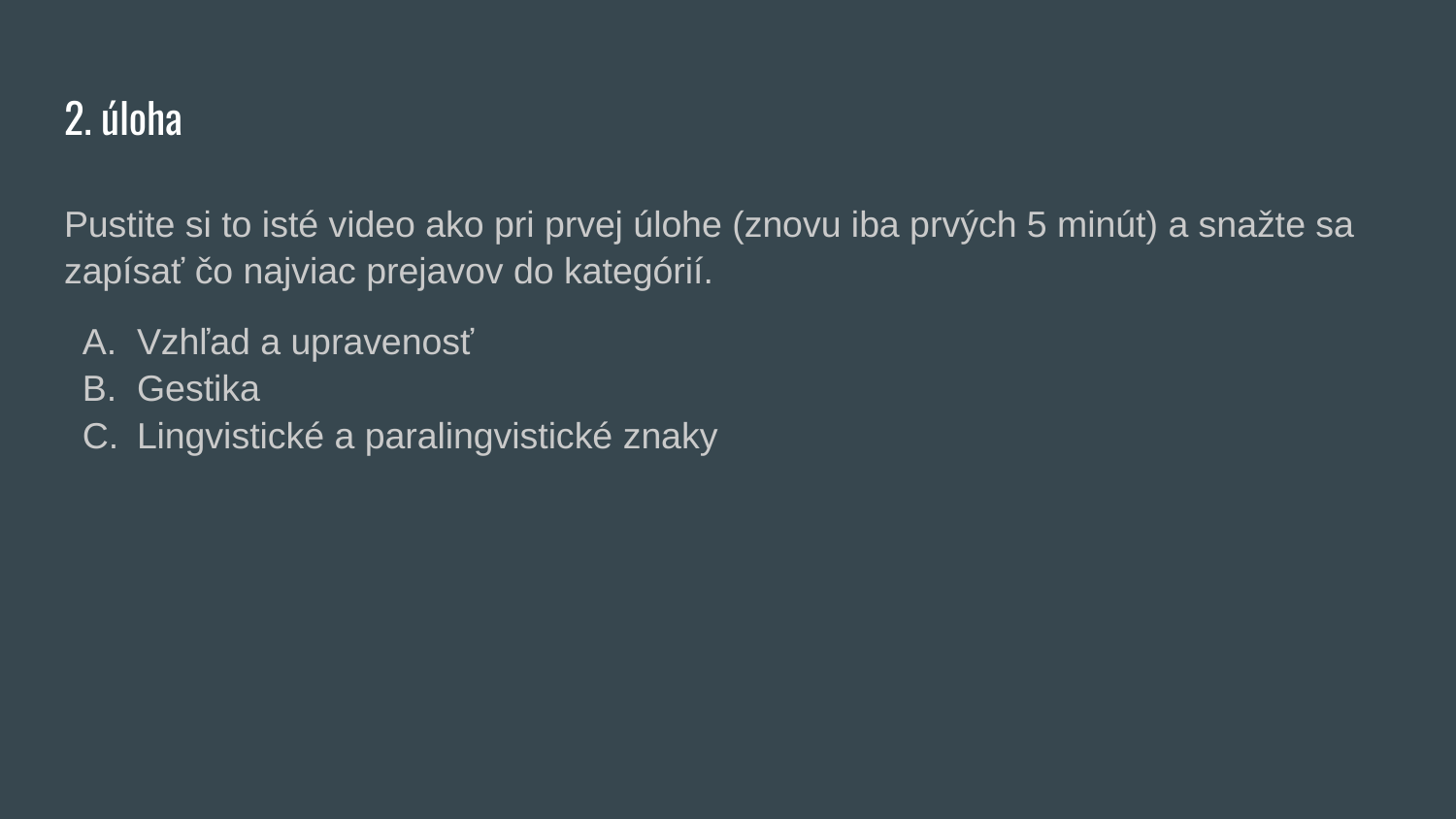

# 2. úloha
Pustite si to isté video ako pri prvej úlohe (znovu iba prvých 5 minút) a snažte sa zapísať čo najviac prejavov do kategórií.
Vzhľad a upravenosť
Gestika
Lingvistické a paralingvistické znaky